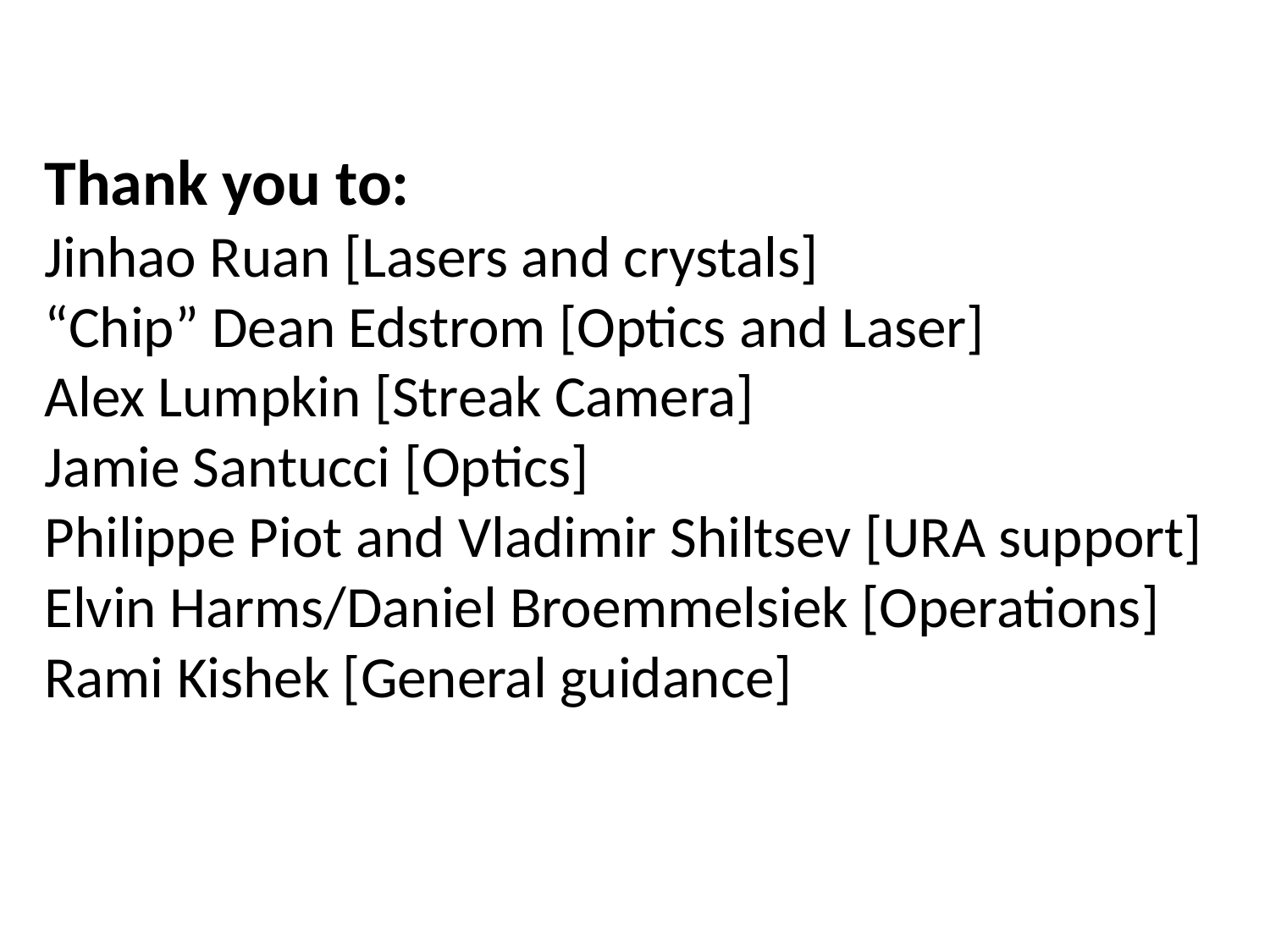

# Thank you to: Jinhao Ruan [Lasers and crystals] “Chip” Dean Edstrom [Optics and Laser] Alex Lumpkin [Streak Camera] Jamie Santucci [Optics] Philippe Piot and Vladimir Shiltsev [URA support] Elvin Harms/Daniel Broemmelsiek [Operations] Rami Kishek [General guidance]